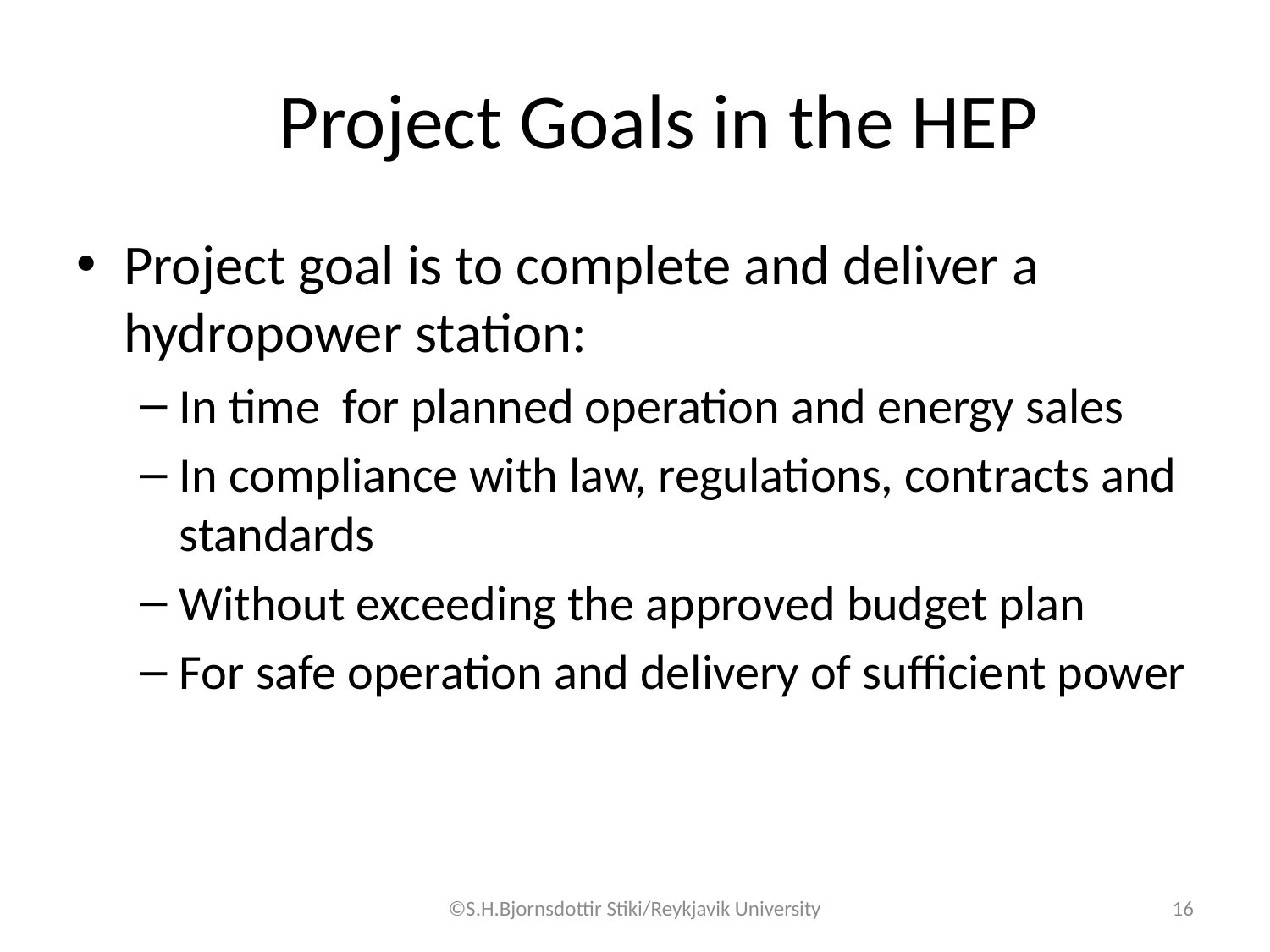

# Project Goals in the HEP
Project goal is to complete and deliver a hydropower station:
In time  for planned operation and energy sales
In compliance with law, regulations, contracts and standards
Without exceeding the approved budget plan
For safe operation and delivery of sufficient power

©S.H.Bjornsdottir Stiki/Reykjavik University
16